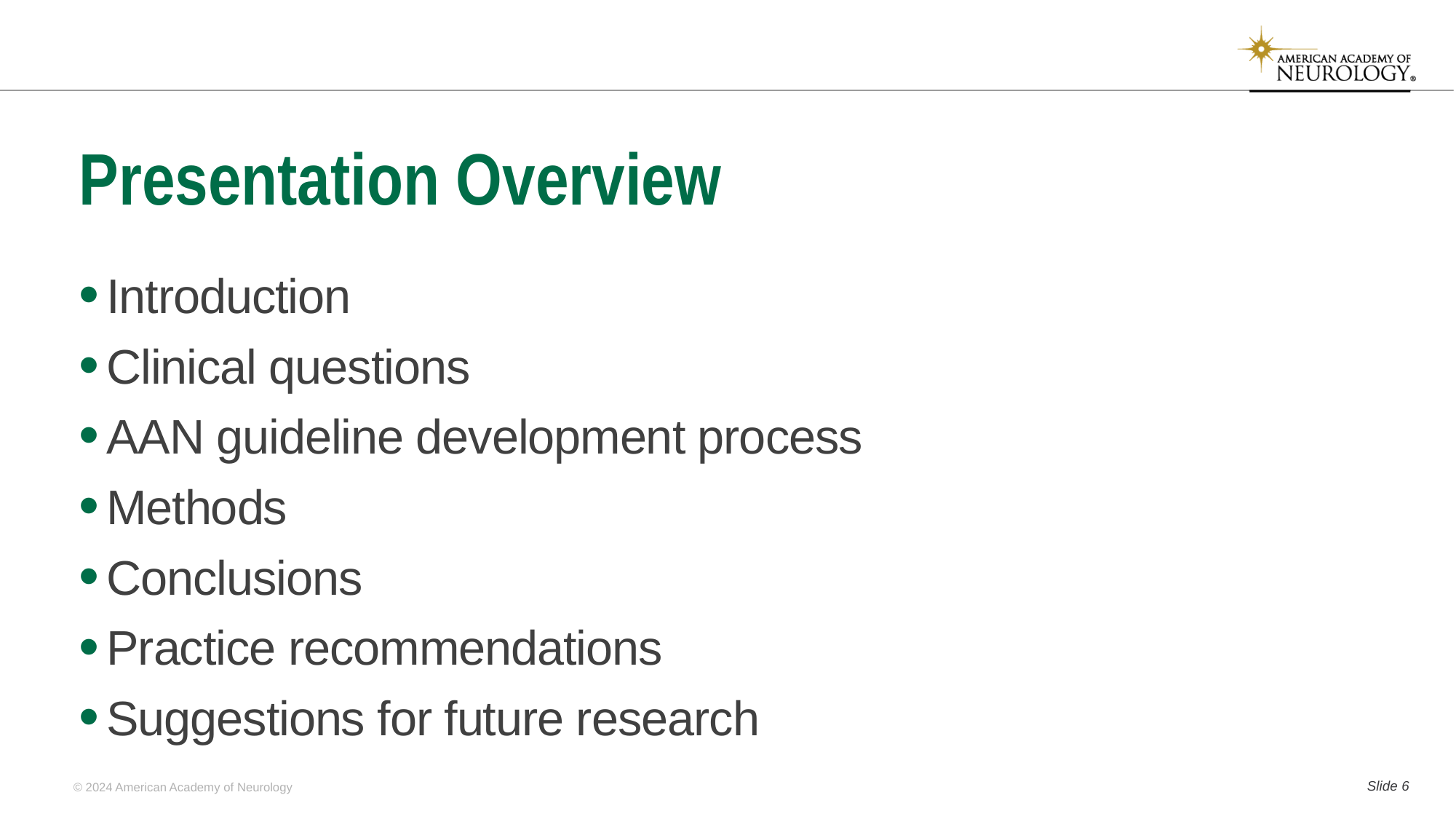

# Presentation Overview
Introduction
Clinical questions
AAN guideline development process
Methods
Conclusions
Practice recommendations
Suggestions for future research
Slide 6
© 2024 American Academy of Neurology